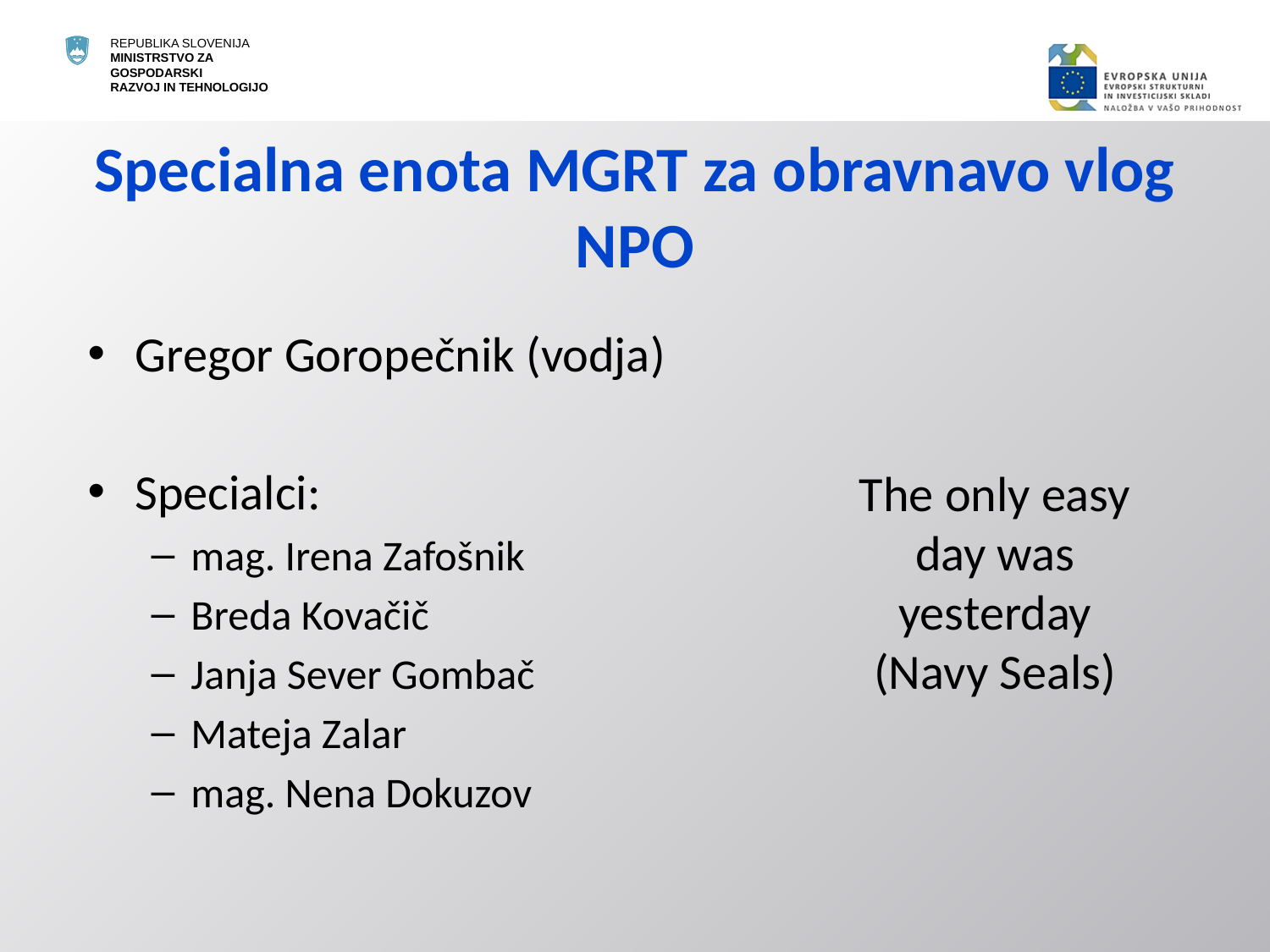

# Specialna enota MGRT za obravnavo vlog NPO
Gregor Goropečnik (vodja)

Specialci:
mag. Irena Zafošnik
Breda Kovačič
Janja Sever Gombač
Mateja Zalar
mag. Nena Dokuzov

The only easy day was yesterday (Navy Seals)